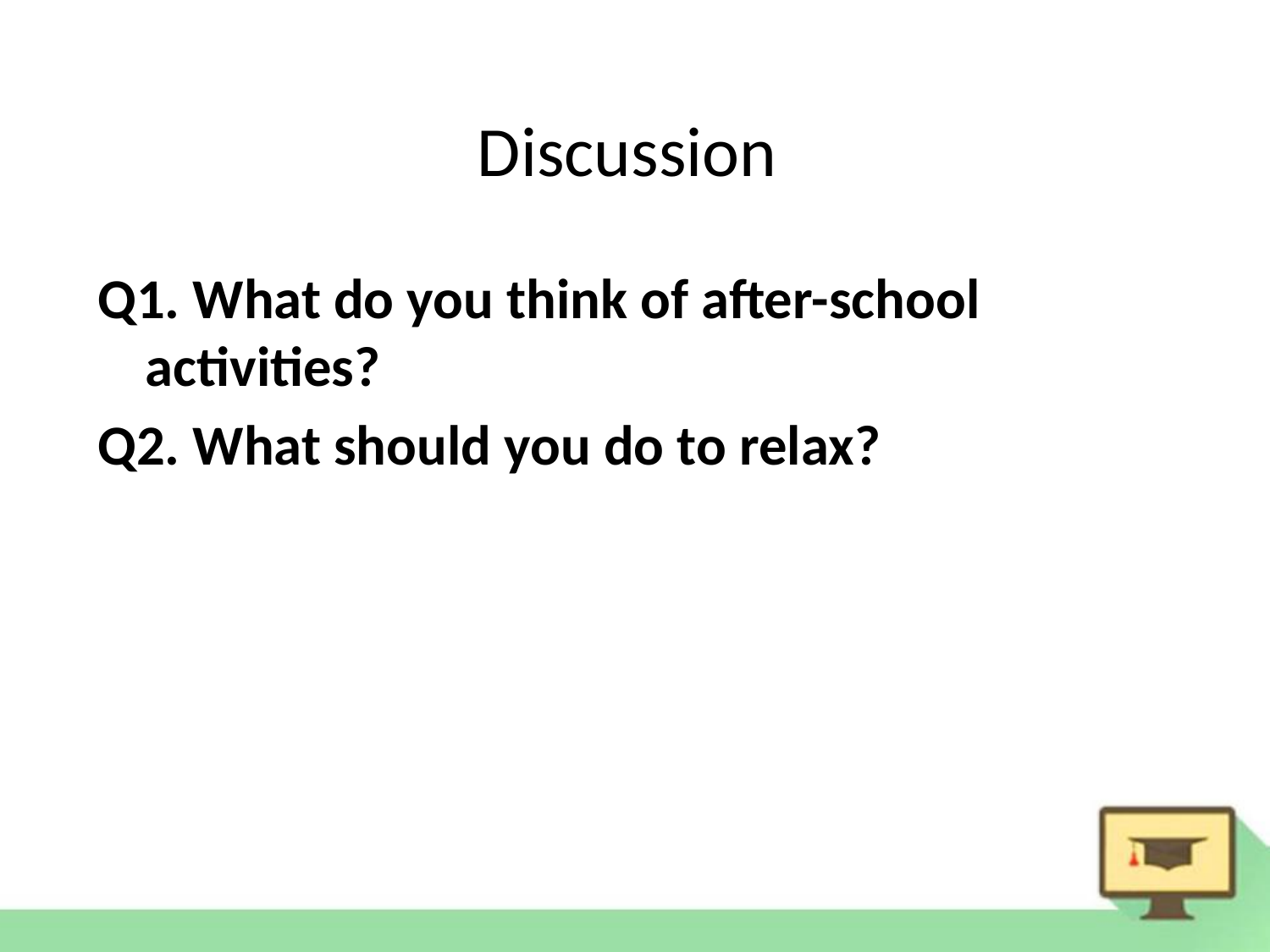

Discussion
Q1. What do you think of after-school activities?
Q2. What should you do to relax?